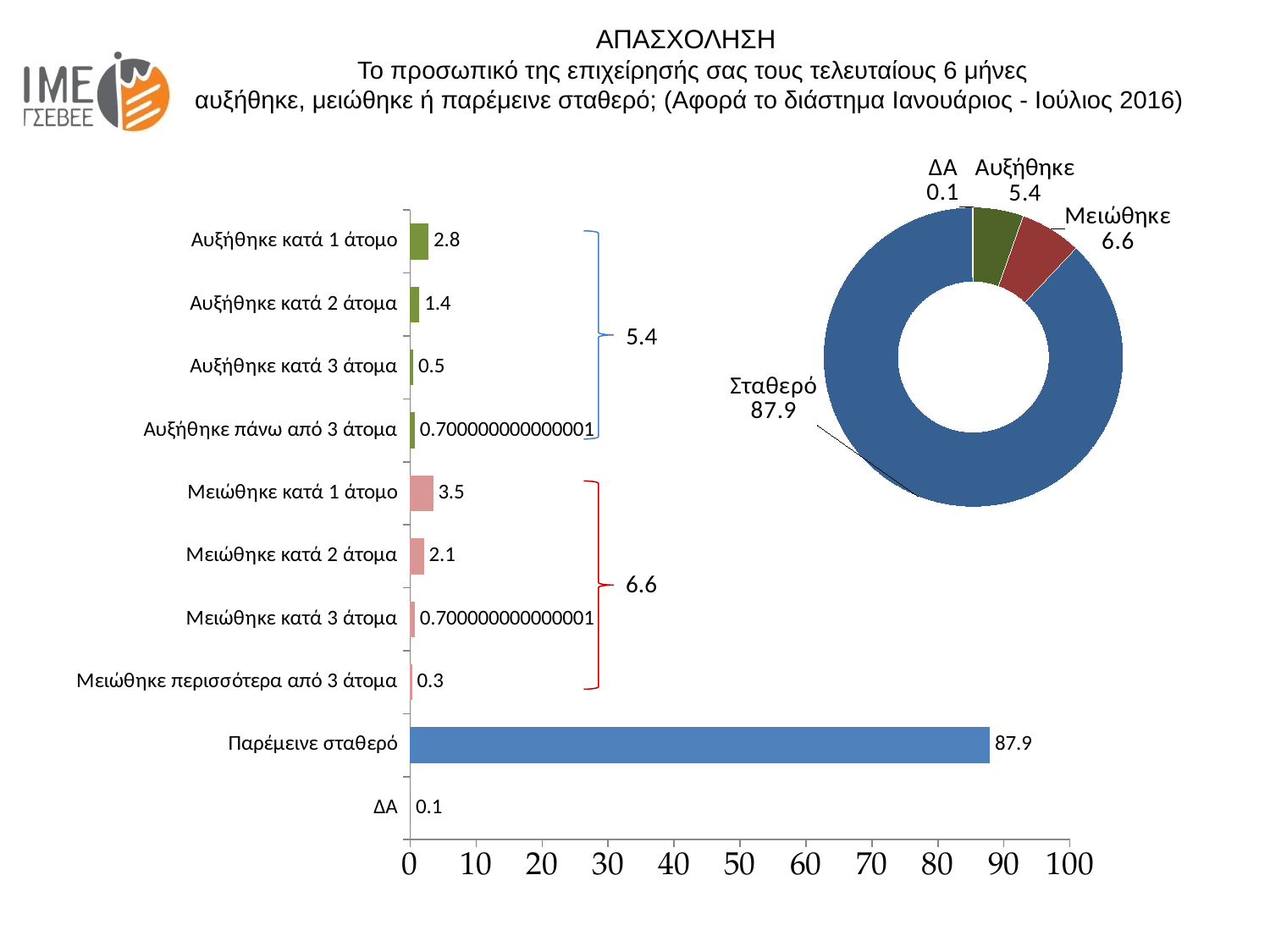

ΑΠΑΣΧΟΛΗΣΗ
 Το προσωπικό της επιχείρησής σας τους τελευταίους 6 μήνες
αυξήθηκε, μειώθηκε ή παρέμεινε σταθερό; (Αφορά το διάστημα Ιανουάριος - Ιούλιος 2016)

### Chart

| Category | Πωλήσεις |
|---|---|
| Αυξήθηκε | 5.4 |
| Μειώθηκε | 6.6 |
| Σταθερό | 87.9 |
| ΔΑ | 0.1 |

### Chart

| Category | Σειρά 1 |
|---|---|
| ΔΑ | 0.1 |
| Παρέμεινε σταθερό | 87.9 |
| Μειώθηκε περισσότερα από 3 άτομα | 0.3000000000000003 |
| Μειώθηκε κατά 3 άτομα | 0.7000000000000006 |
| Μειώθηκε κατά 2 άτομα | 2.1 |
| Μειώθηκε κατά 1 άτομο | 3.5 |
| Αυξήθηκε πάνω από 3 άτομα | 0.7000000000000006 |
| Αυξήθηκε κατά 3 άτομα | 0.5 |
| Αυξήθηκε κατά 2 άτομα | 1.4 |
| Αυξήθηκε κατά 1 άτομο | 2.8 |
5.4

6.6